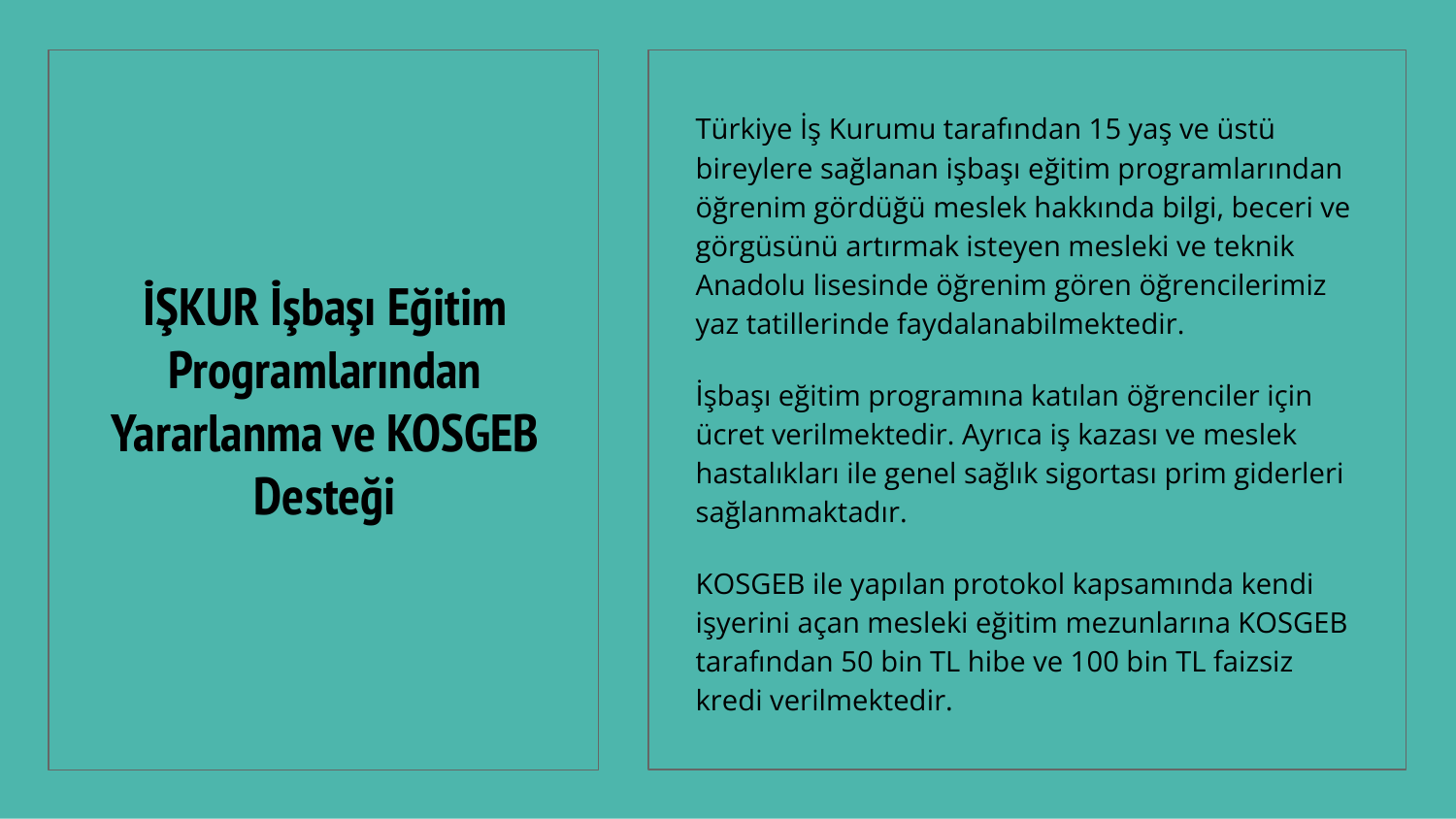

Türkiye İş Kurumu tarafından 15 yaş ve üstü bireylere sağlanan işbaşı eğitim programlarından öğrenim gördüğü meslek hakkında bilgi, beceri ve görgüsünü artırmak isteyen mesleki ve teknik Anadolu lisesinde öğrenim gören öğrencilerimiz yaz tatillerinde faydalanabilmektedir.
İşbaşı eğitim programına katılan öğrenciler için ücret verilmektedir. Ayrıca iş kazası ve meslek hastalıkları ile genel sağlık sigortası prim giderleri sağlanmaktadır.
KOSGEB ile yapılan protokol kapsamında kendi işyerini açan mesleki eğitim mezunlarına KOSGEB tarafından 50 bin TL hibe ve 100 bin TL faizsiz kredi verilmektedir.
# İŞKUR İşbaşı Eğitim Programlarından Yararlanma ve KOSGEB Desteği